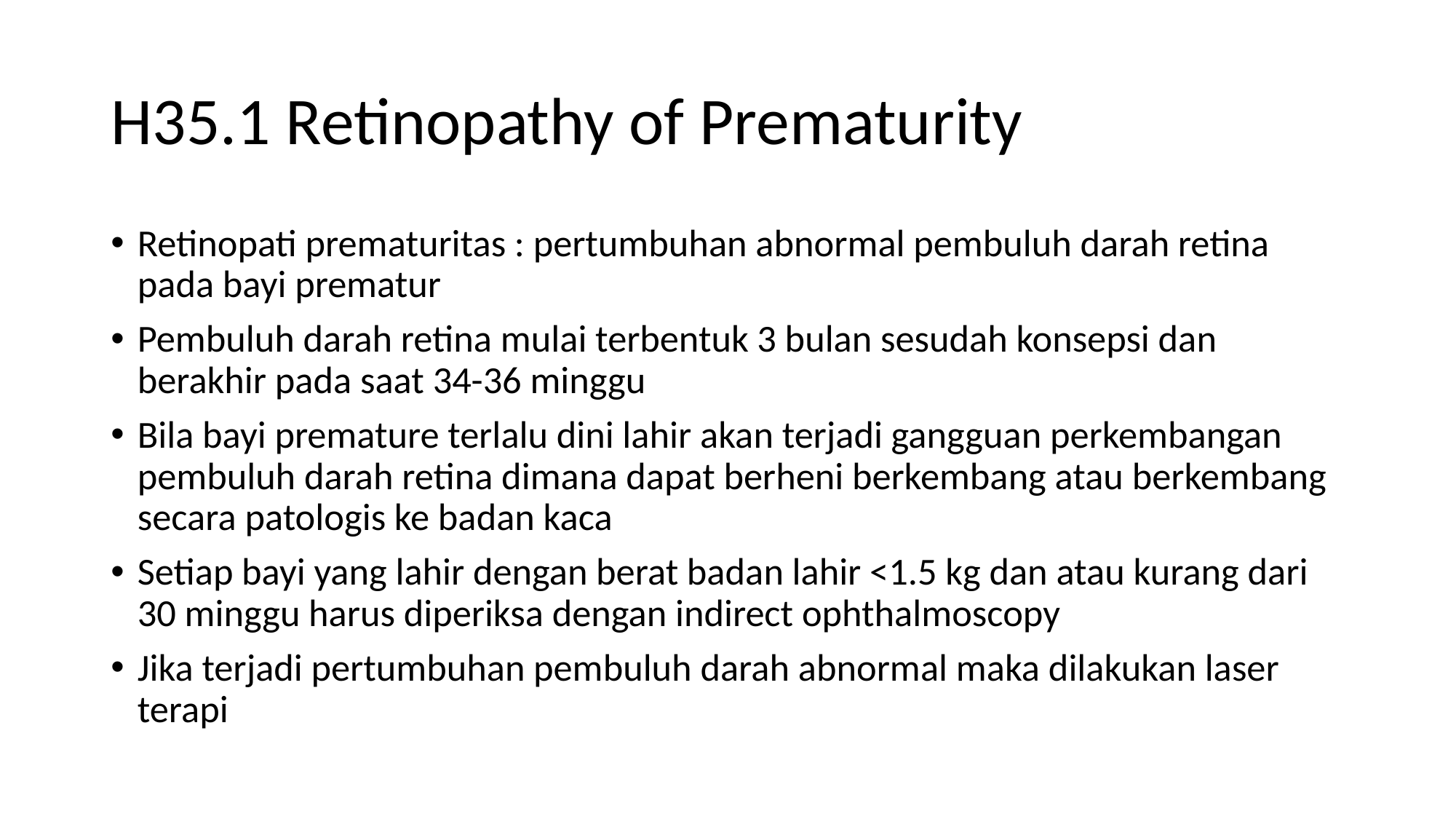

# H35.1 Retinopathy of Prematurity
Retinopati prematuritas : pertumbuhan abnormal pembuluh darah retina pada bayi prematur
Pembuluh darah retina mulai terbentuk 3 bulan sesudah konsepsi dan berakhir pada saat 34-36 minggu
Bila bayi premature terlalu dini lahir akan terjadi gangguan perkembangan pembuluh darah retina dimana dapat berheni berkembang atau berkembang secara patologis ke badan kaca
Setiap bayi yang lahir dengan berat badan lahir <1.5 kg dan atau kurang dari 30 minggu harus diperiksa dengan indirect ophthalmoscopy
Jika terjadi pertumbuhan pembuluh darah abnormal maka dilakukan laser terapi